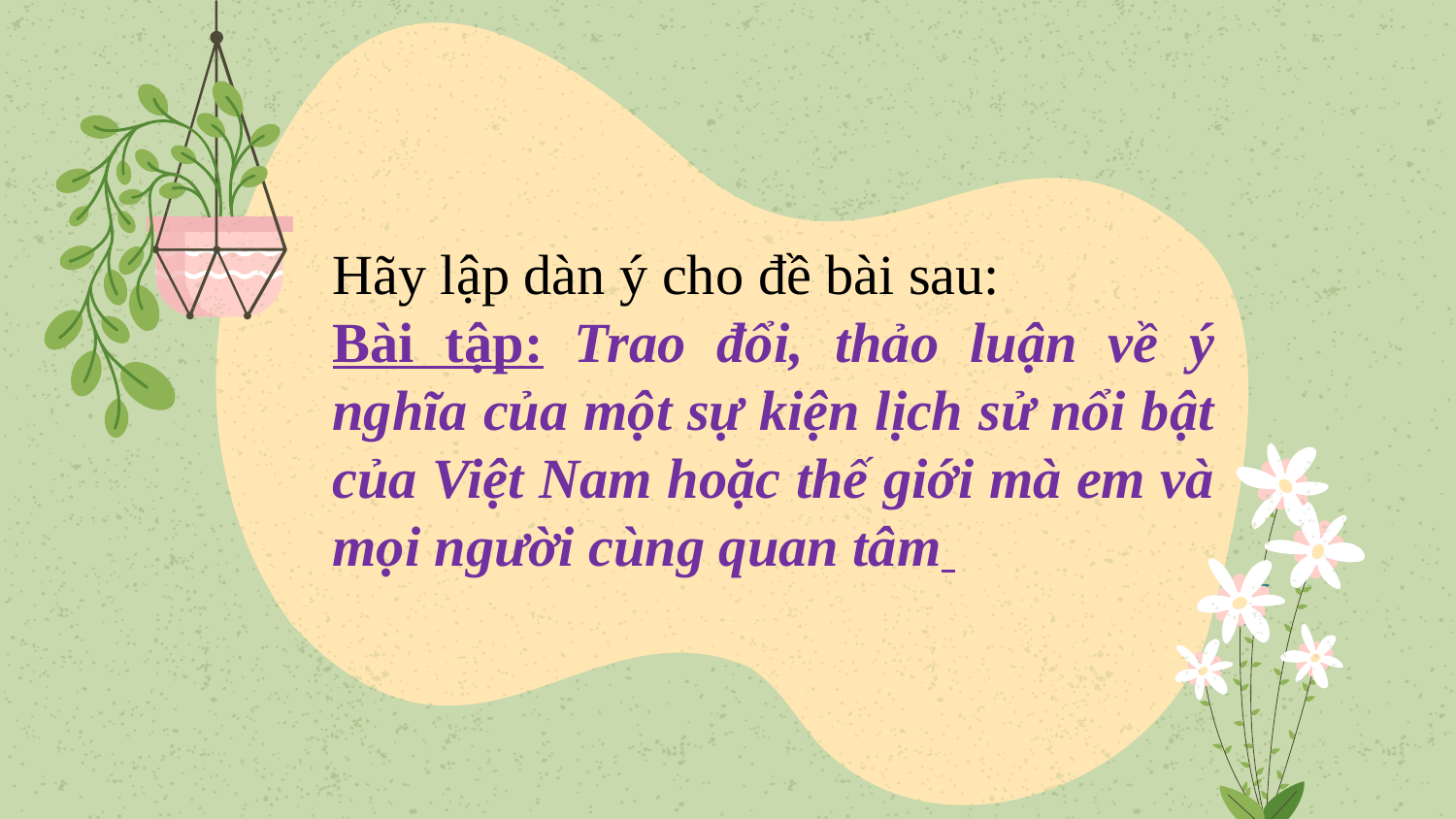

Giáo án biên soạn bởi Kim Dung 0336032445 https://www.facebook.com/phamkimdung25/ .
Chỉ được phép chia sẻ bởi chủ sở hữu.
Hãy lập dàn ý cho đề bài sau:
Bài tập: Trao đổi, thảo luận về ý nghĩa của một sự kiện lịch sử nổi bật của Việt Nam hoặc thế giới mà em và mọi người cùng quan tâm